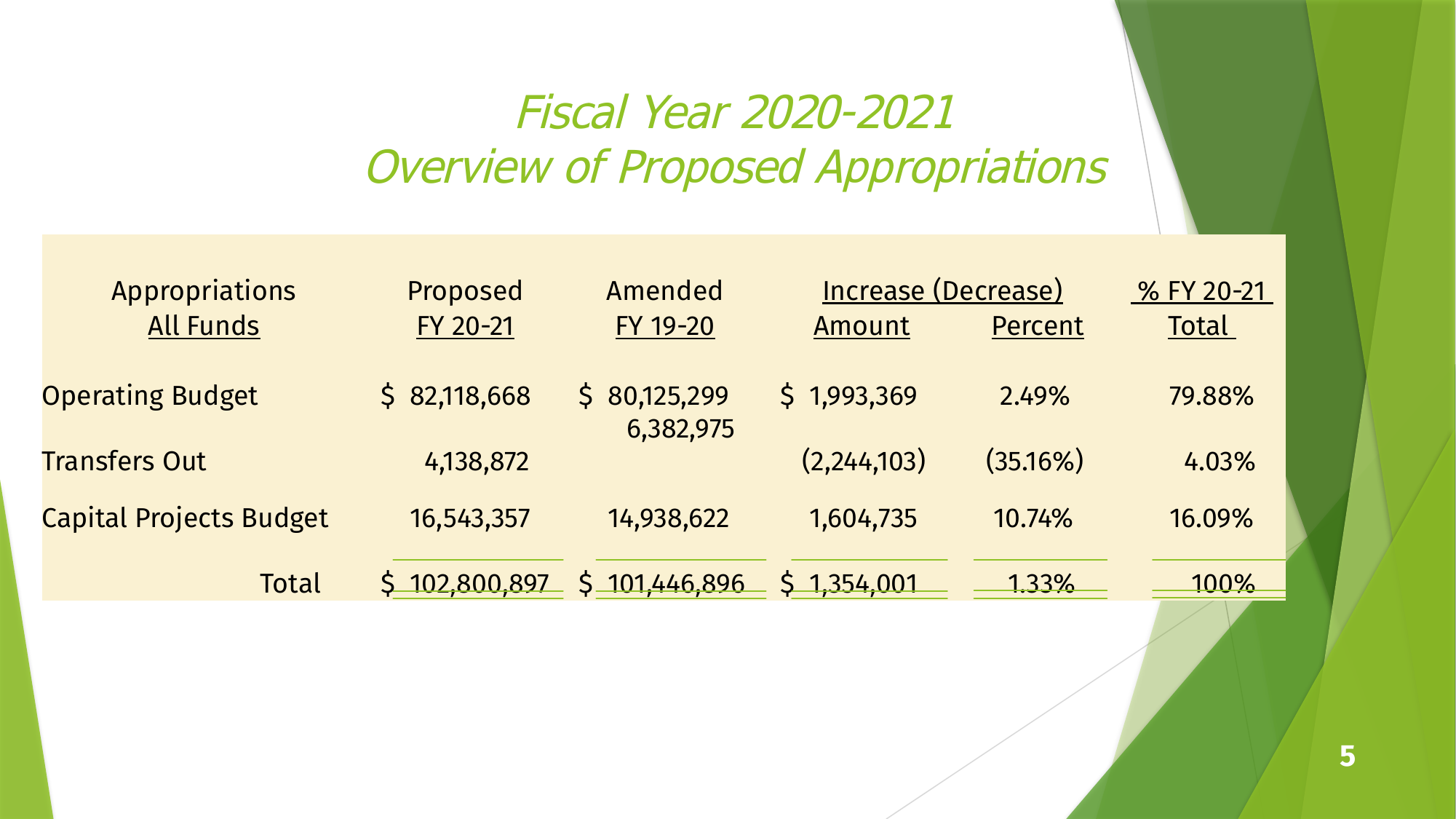

# Fiscal Year 2020-2021 Overview of Proposed Appropriations
| Appropriations | Proposed | Amended | Increase (Decrease) |  | % FY 20-21 |
| --- | --- | --- | --- | --- | --- |
| All Funds | FY 20-21 | FY 19-20 | Amount | Percent | Total |
|  |  |  |  |  |  |
| Operating Budget | $ 82,118,668 | $ 80,125,299 | $ 1,993,369 | 2.49% | 79.88% |
| Transfers Out | 4,138,872 | 6,382,975 | (2,244,103) | (35.16%) | 4.03% |
| Capital Projects Budget | 16,543,357 | 14,938,622 | 1,604,735 | 10.74% | 16.09% |
| Total | $ 102,800,897 | $ 101,446,896 | $ 1,354,001 | 1.33% | 100% |
5